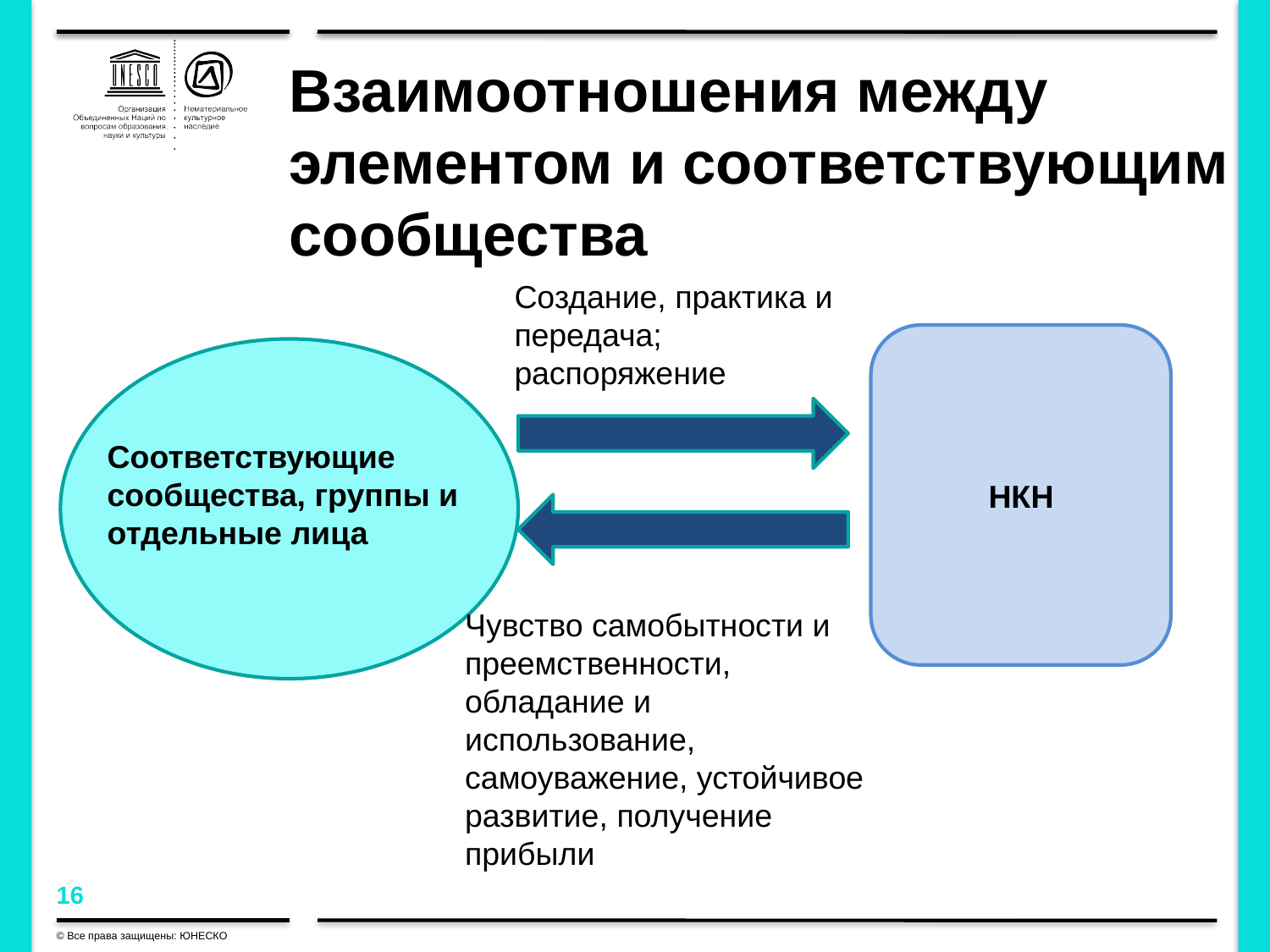

# Взаимоотношения между элементом и соответствующим сообщества
Создание, практика и передача; распоряжение

Соответствующие сообщества, группы и отдельные лица
НКН

Чувство самобытности и преемственности, обладание и использование, самоуважение, устойчивое развитие, получение прибыли
© Все права защищены: ЮНЕСКО